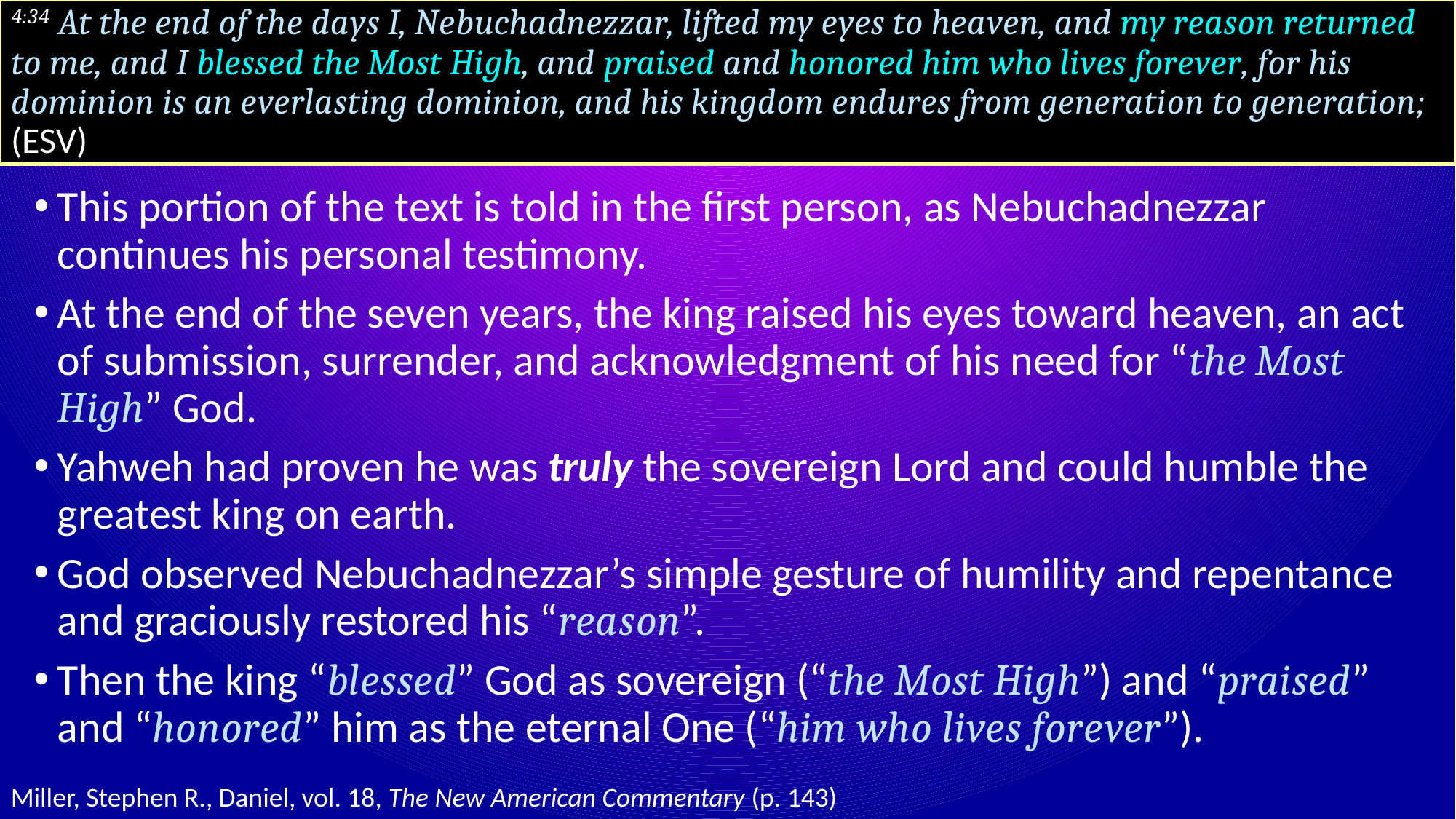

# 4:34 At the end of the days I, Nebuchadnezzar, lifted my eyes to heaven, and my reason returned to me, and I blessed the Most High, and praised and honored him who lives forever, for his dominion is an everlasting dominion, and his kingdom endures from generation to generation; (ESV)
This portion of the text is told in the first person, as Nebuchadnezzar continues his personal testimony.
At the end of the seven years, the king raised his eyes toward heaven, an act of submission, surrender, and acknowledgment of his need for “the Most High” God.
Yahweh had proven he was truly the sovereign Lord and could humble the greatest king on earth.
God observed Nebuchadnezzar’s simple gesture of humility and repentance and graciously restored his “reason”.
Then the king “blessed” God as sovereign (“the Most High”) and “praised” and “honored” him as the eternal One (“him who lives forever”).
Miller, Stephen R., Daniel, vol. 18, The New American Commentary (p. 143)